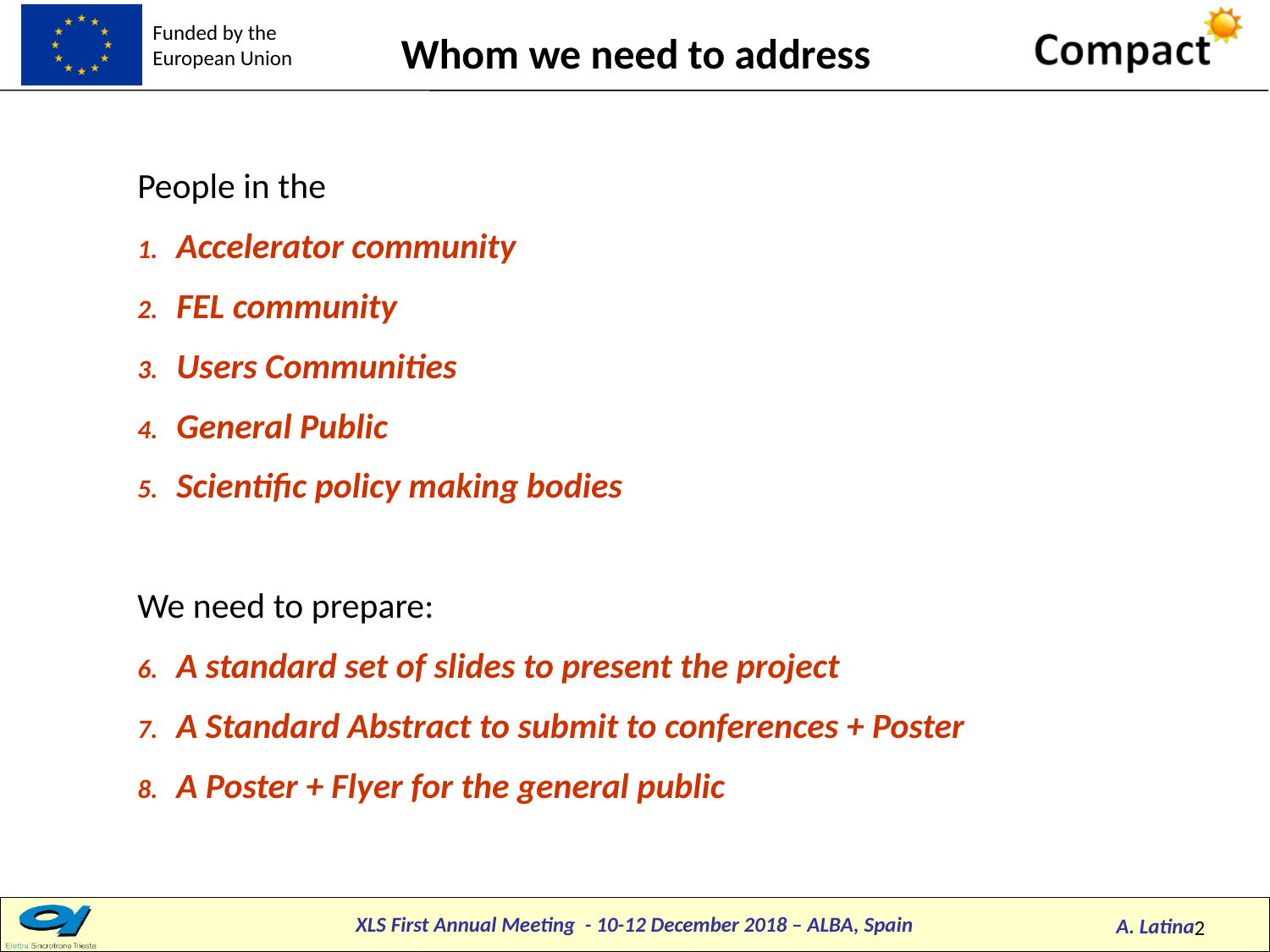

Whom we need to address
People in the
Accelerator community
FEL community
Users Communities
General Public
Scientific policy making bodies

We need to prepare:
A standard set of slides to present the project
A Standard Abstract to submit to conferences + Poster
A Poster + Flyer for the general public